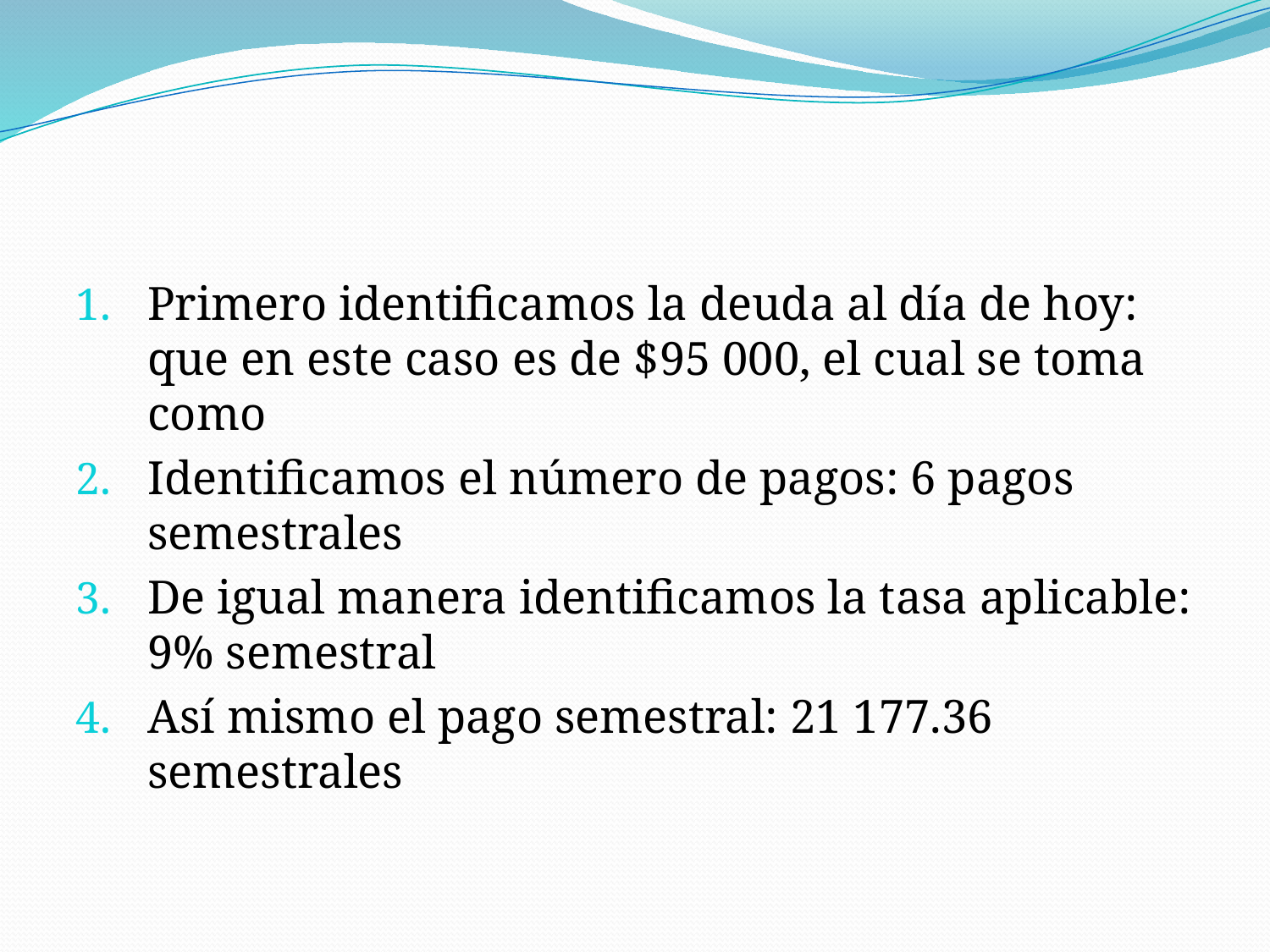

#
Primero identificamos la deuda al día de hoy: que en este caso es de $95 000, el cual se toma como
Identificamos el número de pagos: 6 pagos semestrales
De igual manera identificamos la tasa aplicable: 9% semestral
Así mismo el pago semestral: 21 177.36 semestrales